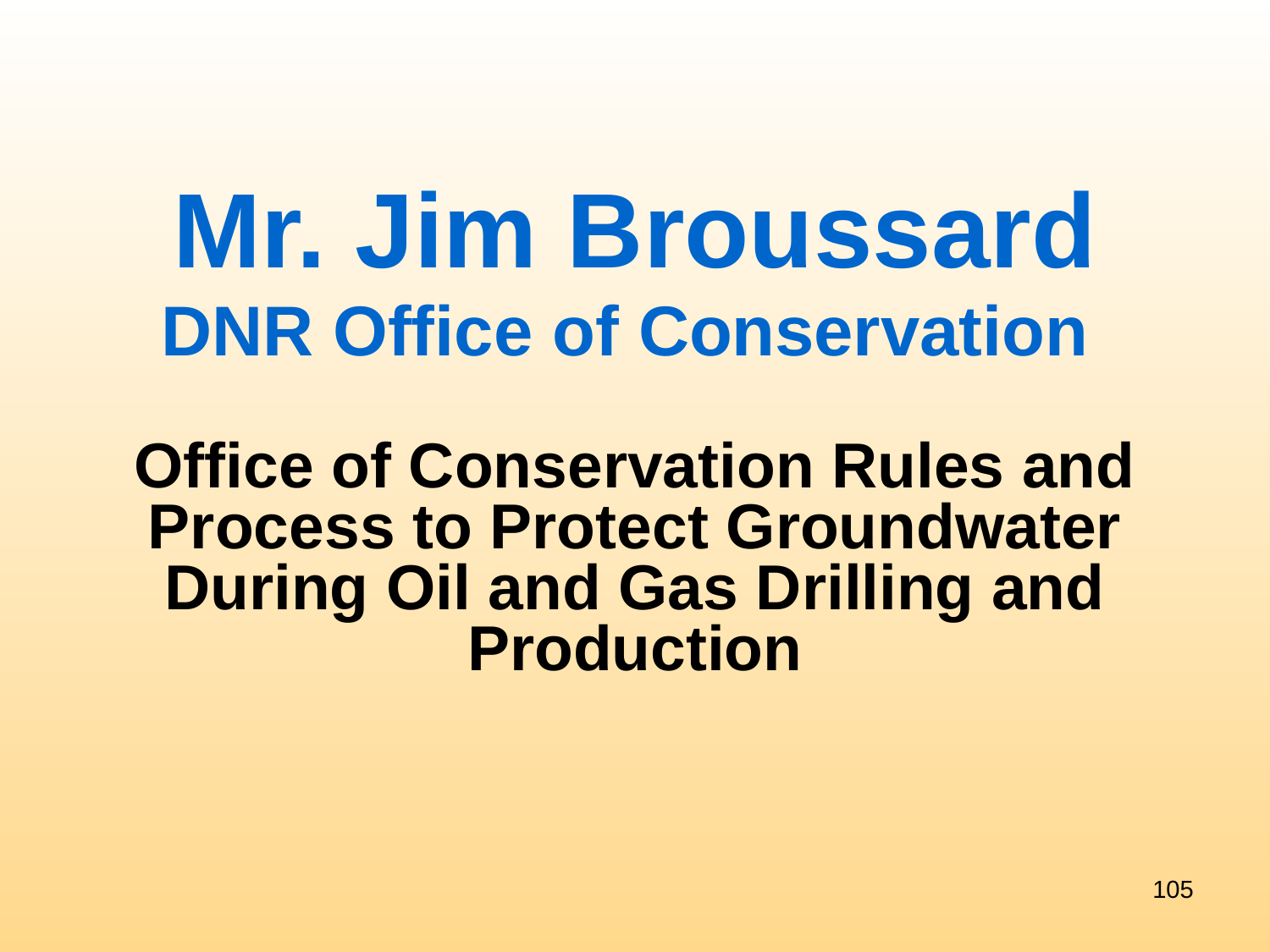

Mr. Jim Broussard
DNR Office of Conservation

Office of Conservation Rules and Process to Protect Groundwater During Oil and Gas Drilling and Production
105